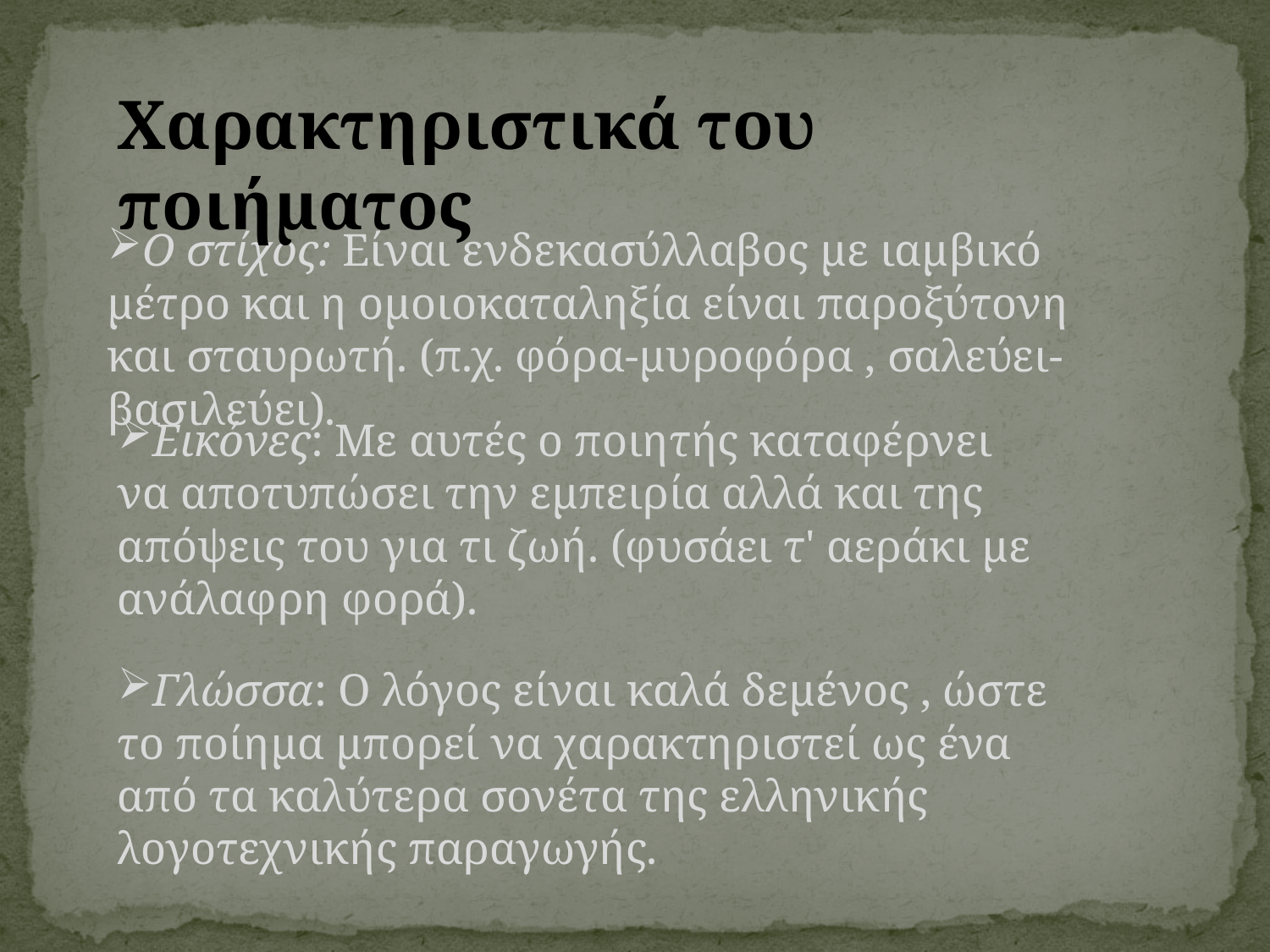

Χαρακτηριστικά του ποιήματος
Ο στίχος: Eίναι ενδεκασύλλαβος με ιαμβικό μέτρο και η ομοιοκαταληξία είναι παροξύτονη και σταυρωτή. (π.χ. φόρα-μυροφόρα , σαλεύει-βασιλεύει).
Εικόνες: Με αυτές ο ποιητής καταφέρνει να αποτυπώσει την εμπειρία αλλά και της απόψεις του για τι ζωή. (φυσάει τ' αεράκι με ανάλαφρη φορά).
Γλώσσα: Ο λόγος είναι καλά δεμένος , ώστε το ποίημα μπορεί να χαρακτηριστεί ως ένα από τα καλύτερα σονέτα της ελληνικής λογοτεχνικής παραγωγής.